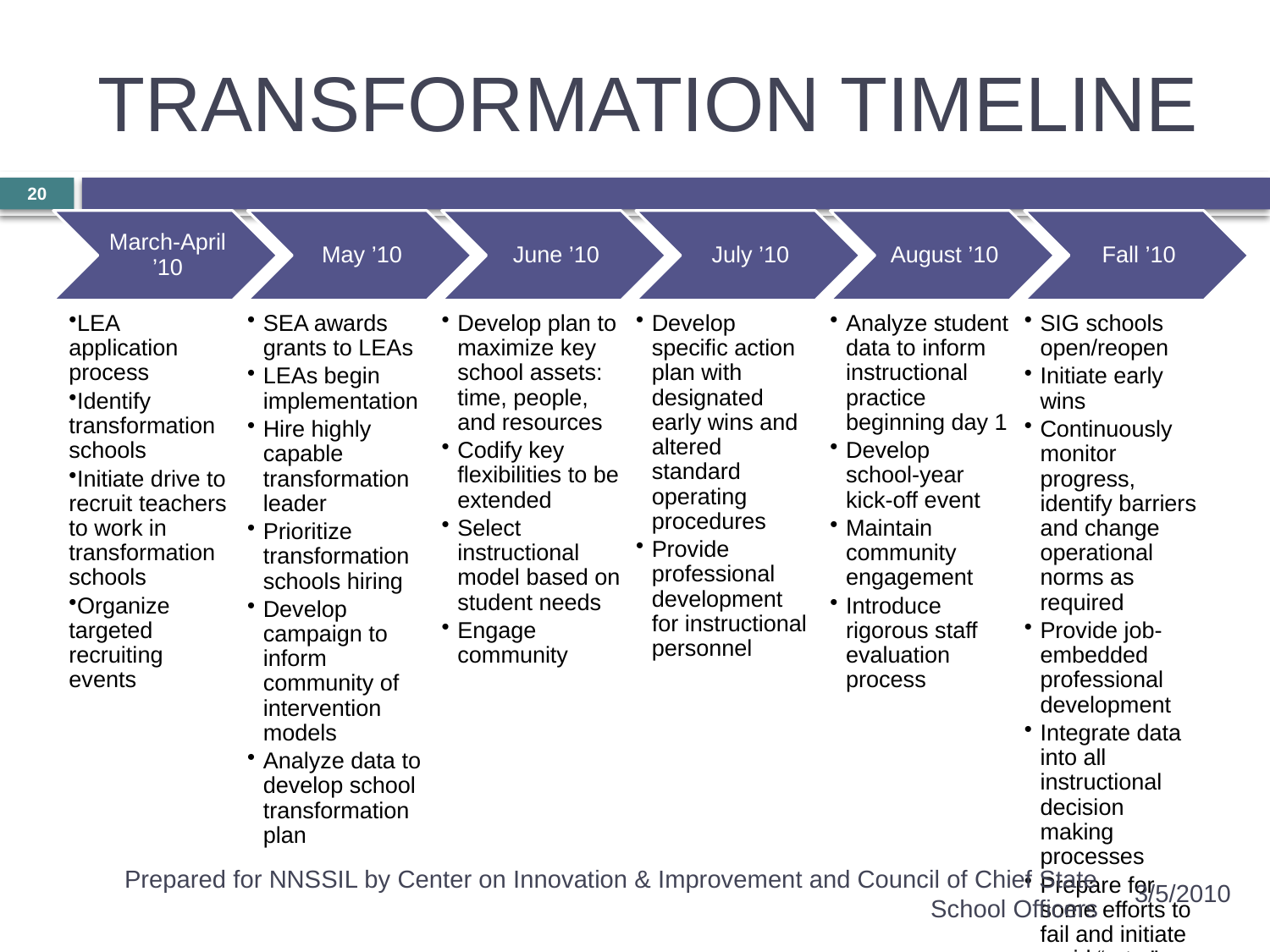

# Transformation Timeline
20
March-April ’10
LEA application process
Identify transformation schools
Initiate drive to recruit teachers to work in transformation schools
Organize targeted recruiting events
May ’10
SEA awards grants to LEAs
LEAs begin implementation
Hire highly capable transformation leader
Prioritize transformation schools hiring
Develop campaign to inform community of intervention models
Analyze data to develop school transformation plan
June ’10
Develop plan to maximize key school assets: time, people, and resources
Codify key flexibilities to be extended
Select instructional model based on student needs
Engage community

July ’10
Develop specific action plan with designated early wins and altered standard operating procedures
Provide professional development for instructional personnel
August ’10
Analyze student data to inform instructional practice beginning day 1
Develop school-year kick-off event
Maintain community engagement
Introduce rigorous staff evaluation process
Fall ’10
SIG schools open/reopen
Initiate early wins
Continuously monitor progress, identify barriers and change operational norms as required
Provide job-embedded professional development
Integrate data into all instructional decision making processes
Prepare for some efforts to fail and initiate rapid “retry”
Prepared for NNSSIL by Center on Innovation & Improvement and Council of Chief State School Officers
3/5/2010